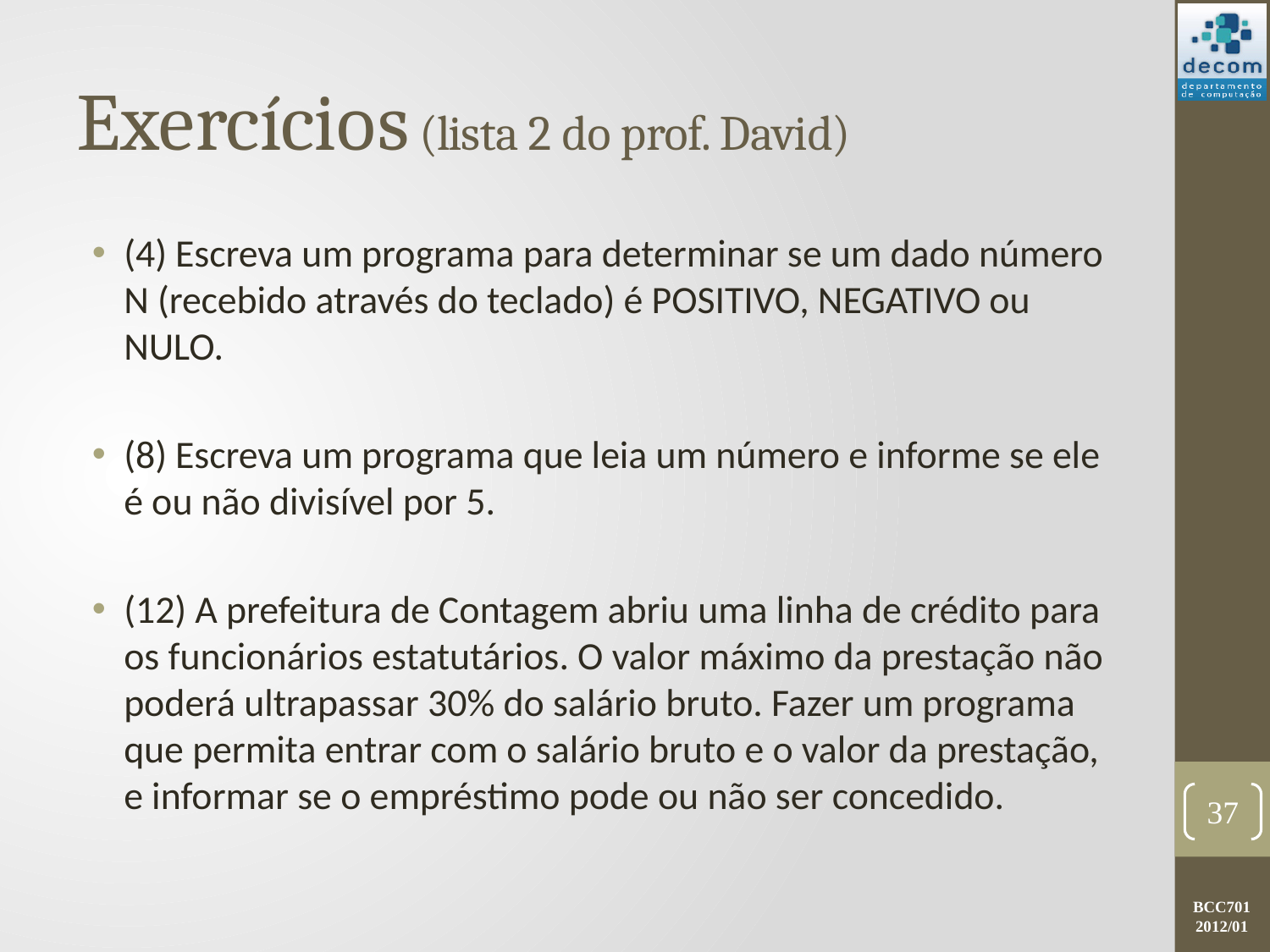

# Exercícios (lista 2 do prof. David)
(4) Escreva um programa para determinar se um dado número N (recebido através do teclado) é POSITIVO, NEGATIVO ou NULO.

(8) Escreva um programa que leia um número e informe se ele é ou não divisível por 5.

(12) A prefeitura de Contagem abriu uma linha de crédito para os funcionários estatutários. O valor máximo da prestação não poderá ultrapassar 30% do salário bruto. Fazer um programa que permita entrar com o salário bruto e o valor da prestação, e informar se o empréstimo pode ou não ser concedido.
37